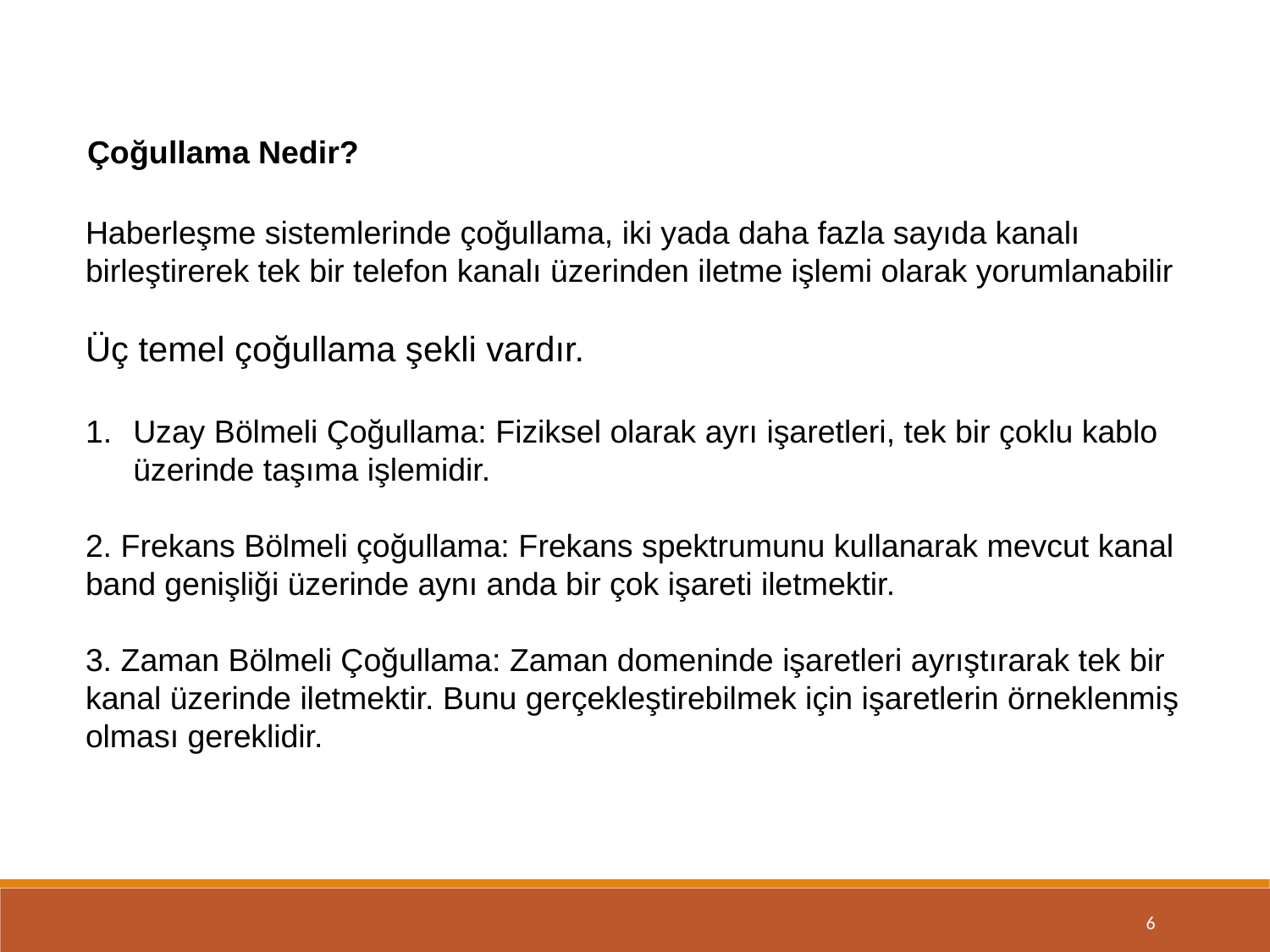

Çoğullama Nedir?
Haberleşme sistemlerinde çoğullama, iki yada daha fazla sayıda kanalı birleştirerek tek bir telefon kanalı üzerinden iletme işlemi olarak yorumlanabilir

Üç temel çoğullama şekli vardır.

Uzay Bölmeli Çoğullama: Fiziksel olarak ayrı işaretleri, tek bir çoklu kablo üzerinde taşıma işlemidir.

2. Frekans Bölmeli çoğullama: Frekans spektrumunu kullanarak mevcut kanal band genişliği üzerinde aynı anda bir çok işareti iletmektir.

3. Zaman Bölmeli Çoğullama: Zaman domeninde işaretleri ayrıştırarak tek bir kanal üzerinde iletmektir. Bunu gerçekleştirebilmek için işaretlerin örneklenmiş olması gereklidir.

6